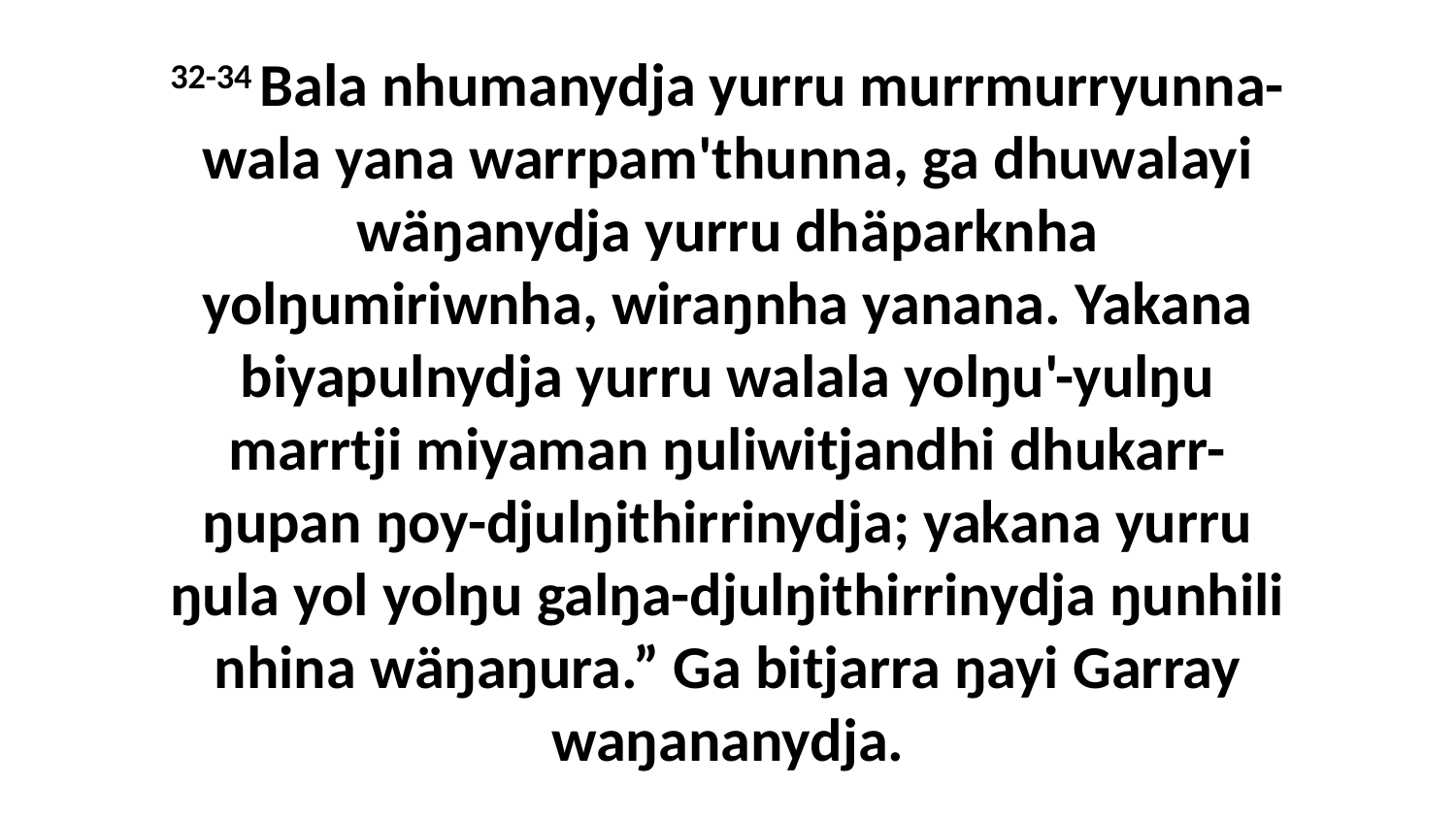

32-34 Bala nhumanydja yurru murrmurryunna-wala yana warrpam'thunna, ga dhuwalayi wäŋanydja yurru dhäparknha yolŋumiriwnha, wiraŋnha yanana. Yakana biyapulnydja yurru walala yolŋu'-yulŋu marrtji miyaman ŋuliwitjandhi dhukarr-ŋupan ŋoy-djulŋithirrinydja; yakana yurru ŋula yol yolŋu galŋa-djulŋithirrinydja ŋunhili nhina wäŋaŋura.” Ga bitjarra ŋayi Garray waŋananydja.